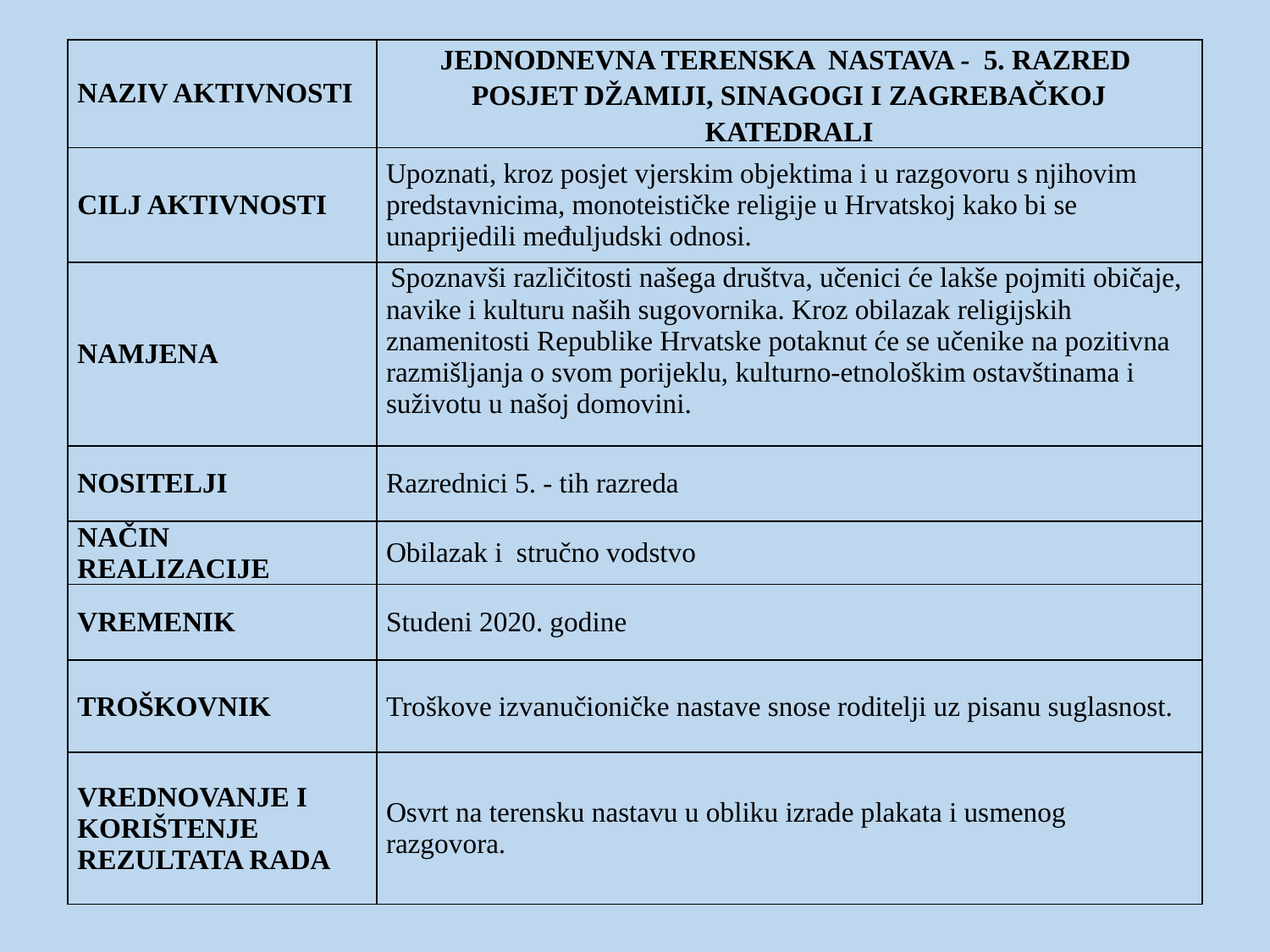

| NAZIV AKTIVNOSTI | JEDNODNEVNA TERENSKA NASTAVA - 5. RAZRED POSJET DŽAMIJI, SINAGOGI I ZAGREBAČKOJ KATEDRALI |
| --- | --- |
| CILJ AKTIVNOSTI | Upoznati, kroz posjet vjerskim objektima i u razgovoru s njihovim predstavnicima, monoteističke religije u Hrvatskoj kako bi se unaprijedili međuljudski odnosi. |
| NAMJENA | Spoznavši različitosti našega društva, učenici će lakše pojmiti običaje, navike i kulturu naših sugovornika. Kroz obilazak religijskih znamenitosti Republike Hrvatske potaknut će se učenike na pozitivna razmišljanja o svom porijeklu, kulturno-etnološkim ostavštinama i suživotu u našoj domovini. |
| NOSITELJI | Razrednici 5. - tih razreda |
| NAČIN REALIZACIJE | Obilazak i stručno vodstvo |
| VREMENIK | Studeni 2020. godine |
| TROŠKOVNIK | Troškove izvanučioničke nastave snose roditelji uz pisanu suglasnost. |
| VREDNOVANJE I KORIŠTENJE REZULTATA RADA | Osvrt na terensku nastavu u obliku izrade plakata i usmenog razgovora. |